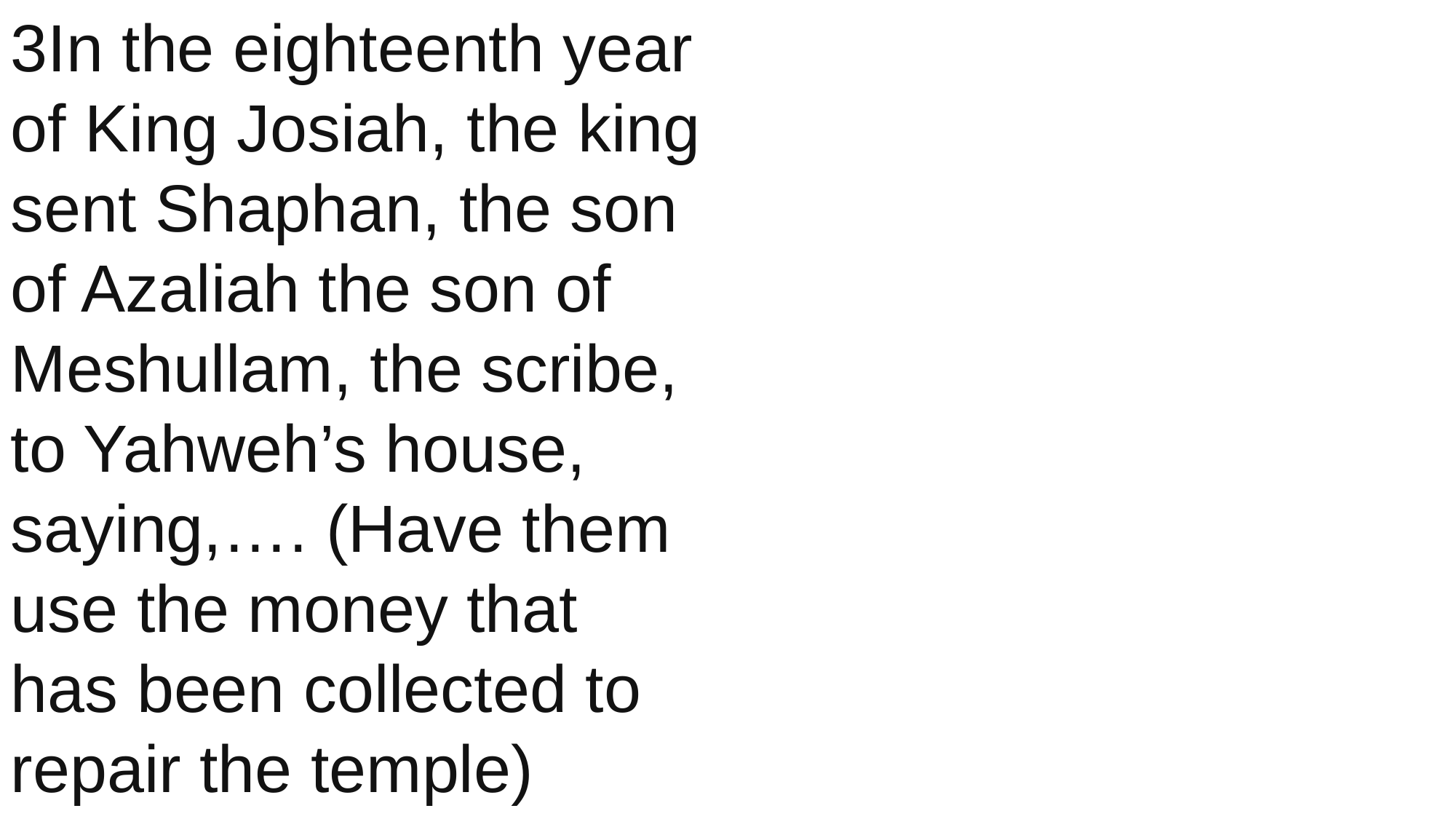

3In the eighteenth year of King Josiah, the king sent Shaphan, the son of Azaliah the son of Meshullam, the scribe, to Yahweh’s house, saying,…. (Have them use the money that has been collected to repair the temple)
 John